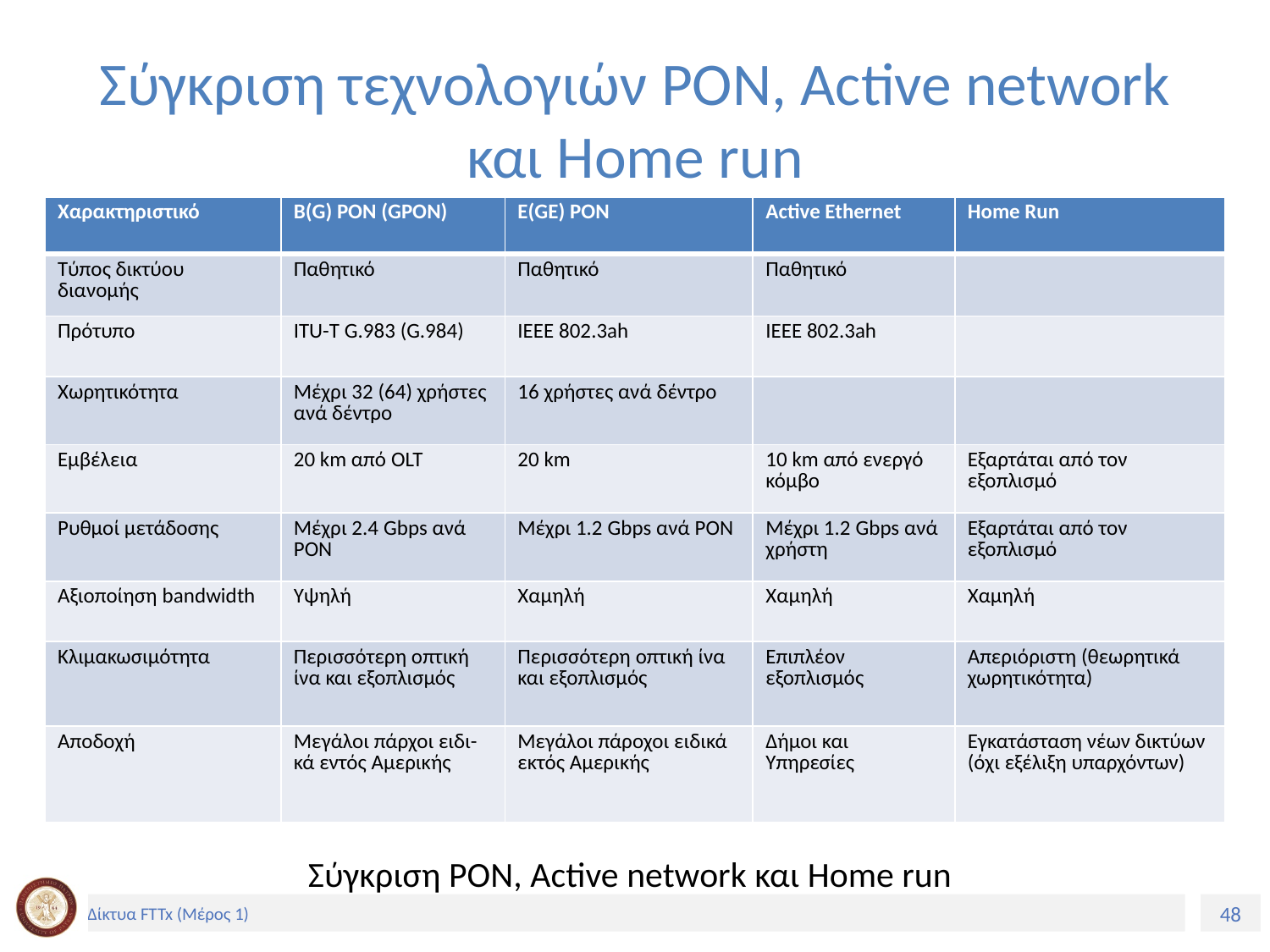

# Σύγκριση τεχνολογιών PON, Active network και Home run
| Χαρακτηριστικό | B(G) PON (GPON) | E(GE) PON | Active Ethernet | Home Run |
| --- | --- | --- | --- | --- |
| Τύπος δικτύου διανομής | Παθητικό | Παθητικό | Παθητικό |  |
| Πρότυπο | ITU-T G.983 (G.984) | IEEE 802.3ah | IEEE 802.3ah |  |
| Χωρητικότητα | Μέχρι 32 (64) χρήστες ανά δέντρο | 16 χρήστες ανά δέντρο |  |  |
| Εμβέλεια | 20 km από OLT | 20 km | 10 km από ενεργό κόμβο | Εξαρτάται από τον εξοπλισμό |
| Ρυθμοί μετάδοσης | Μέχρι 2.4 Gbps ανά PON | Μέχρι 1.2 Gbps ανά PON | Μέχρι 1.2 Gbps ανά χρήστη | Εξαρτάται από τον εξοπλισμό |
| Αξιοποίηση bandwidth | Υψηλή | Χαμηλή | Χαμηλή | Χαμηλή |
| Κλιμακωσιμότητα | Περισσότερη οπτική ίνα και εξοπλισμός | Περισσότερη οπτική ίνα και εξοπλισμός | Επιπλέον εξοπλισμός | Απεριόριστη (θεωρητικά χωρητικότητα) |
| Αποδοχή | Μεγάλοι πάρχοι ειδι-κά εντός Αμερικής | Μεγάλοι πάροχοι ειδικά εκτός Αμερικής | Δήμοι και Υπηρεσίες | Εγκατάσταση νέων δικτύων (όχι εξέλιξη υπαρχόντων) |
Σύγκριση PON, Active network και Home run